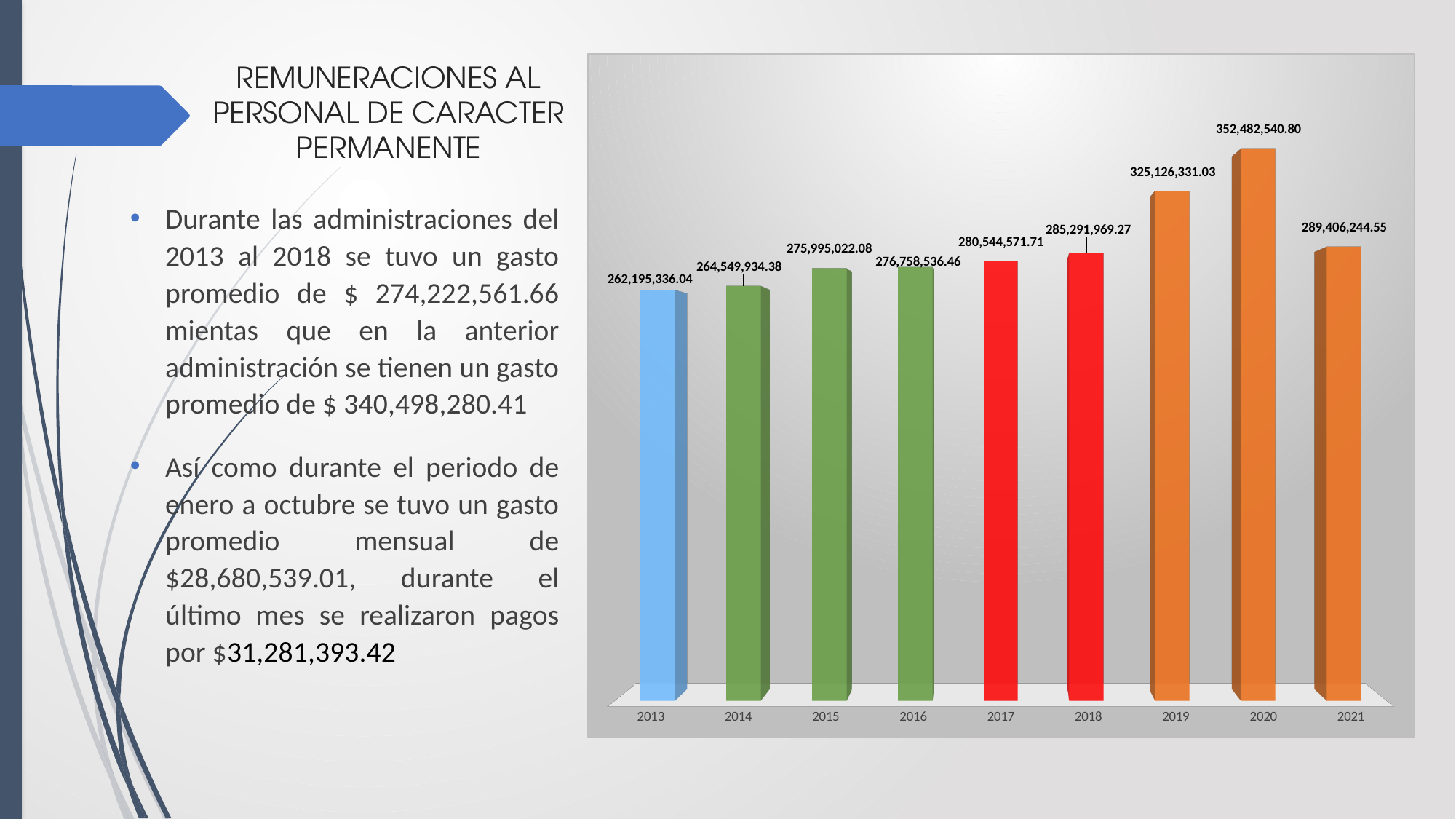

# REMUNERACIONES AL PERSONAL DE CARACTER PERMANENTE

[unsupported chart]

Durante las administraciones del 2013 al 2018 se tuvo un gasto promedio de $ 274,222,561.66 mientas que en la anterior administración se tienen un gasto promedio de $ 340,498,280.41
Así como durante el periodo de enero a octubre se tuvo un gasto promedio mensual de $28,680,539.01, durante el último mes se realizaron pagos por $31,281,393.42